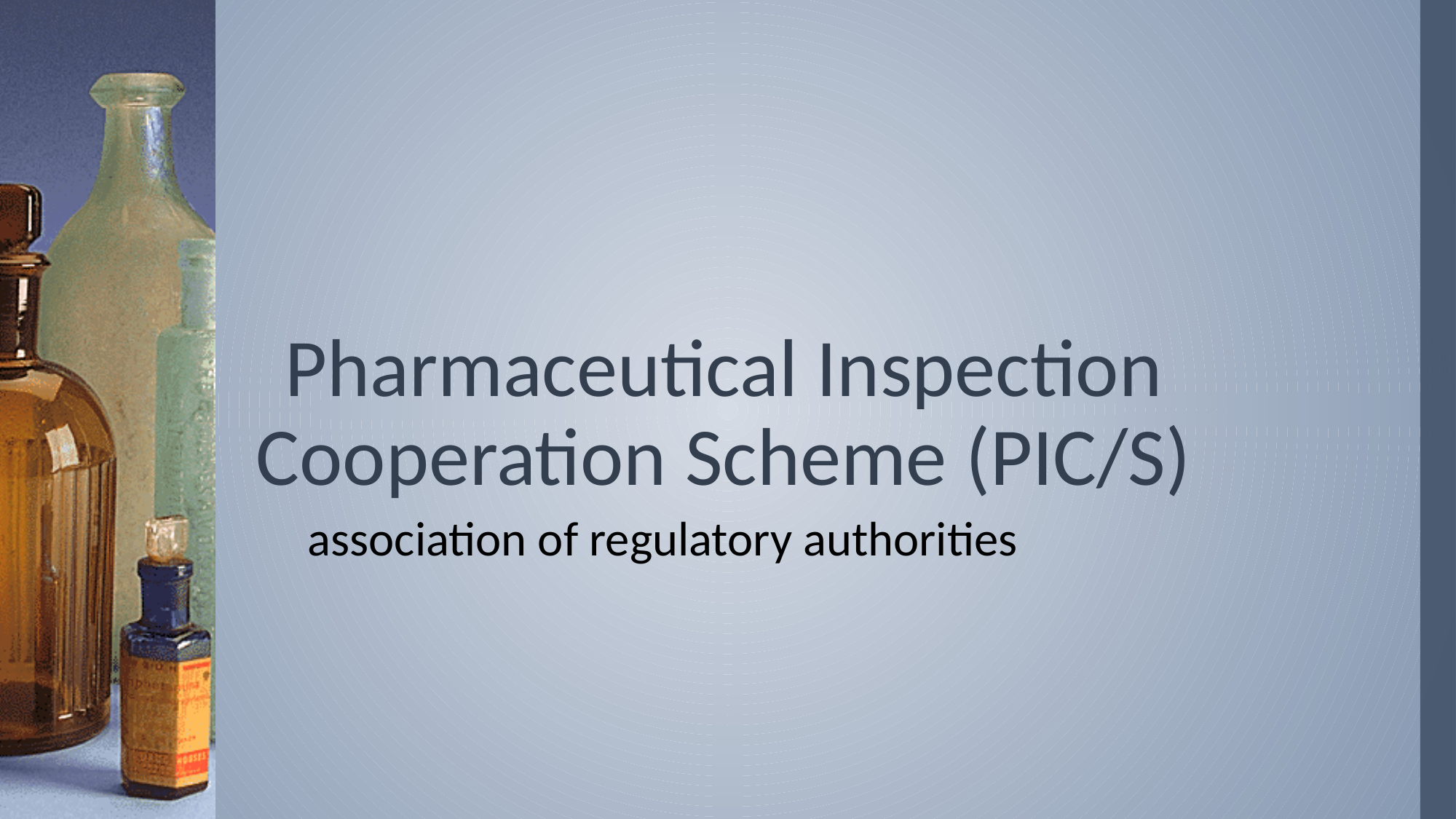

# Pharmaceutical Inspection Cooperation Scheme (PIC/S)
association of regulatory authorities